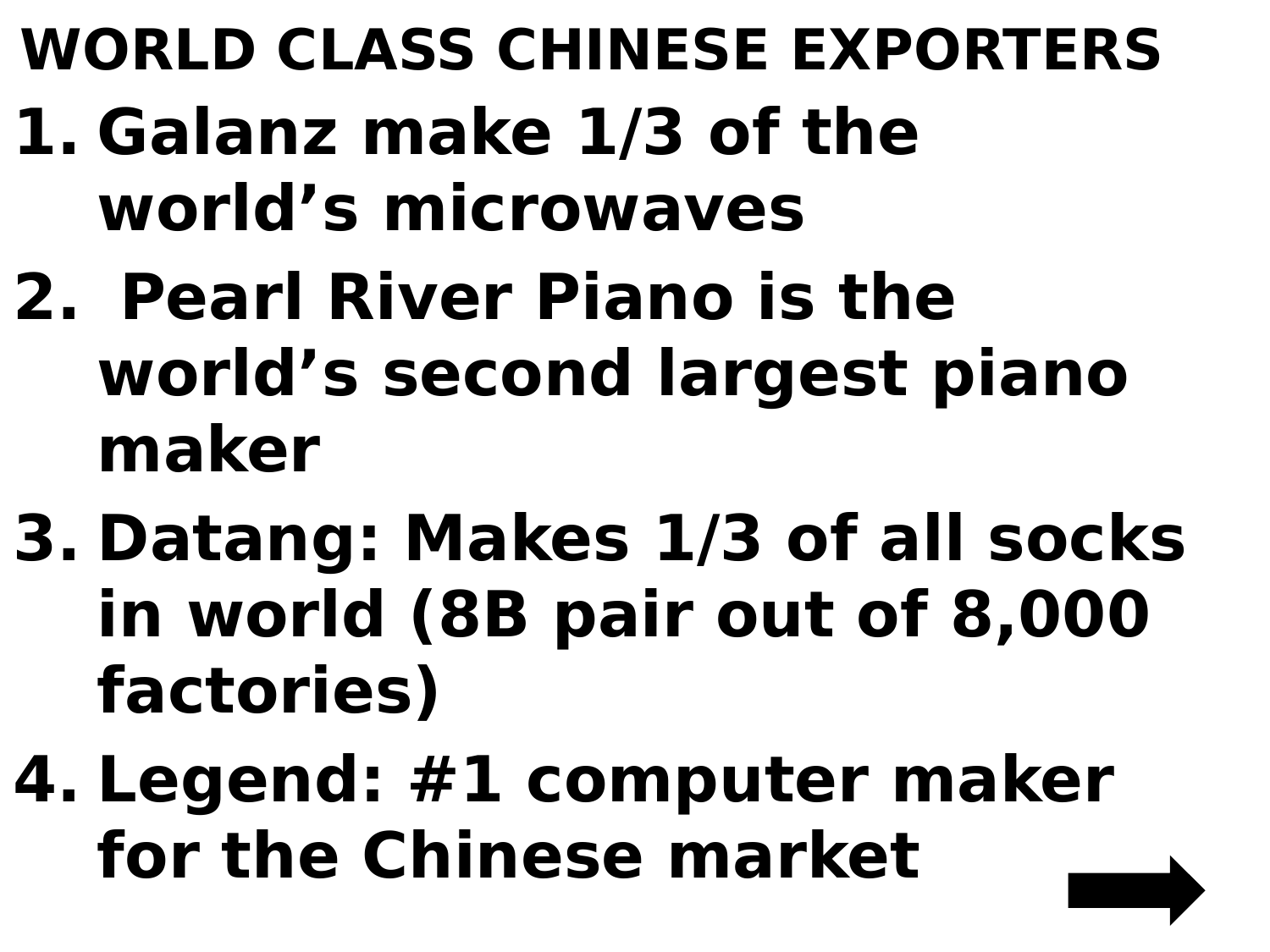

# WORLD CLASS CHINESE EXPORTERS
Galanz make 1/3 of the world’s microwaves
 Pearl River Piano is the world’s second largest piano maker
Datang: Makes 1/3 of all socks in world (8B pair out of 8,000 factories)
Legend: #1 computer maker for the Chinese market